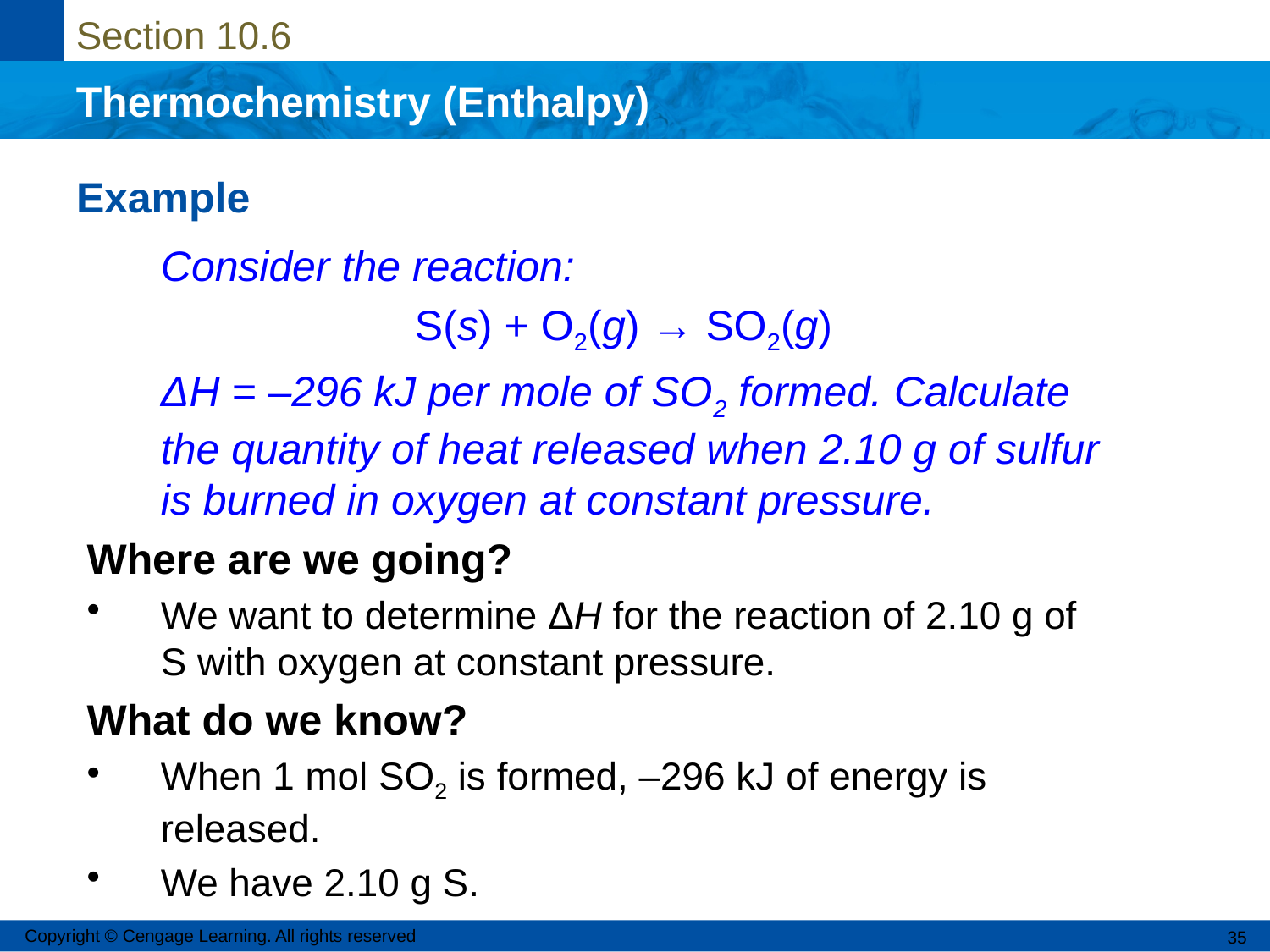

# Example
	Consider the reaction:
			S(s) + O2(g) → SO2(g)
	ΔH = –296 kJ per mole of SO2 formed. Calculate the quantity of heat released when 2.10 g of sulfur is burned in oxygen at constant pressure.
Where are we going?
We want to determine ΔH for the reaction of 2.10 g of S with oxygen at constant pressure.
What do we know?
When 1 mol SO2 is formed, –296 kJ of energy is released.
We have 2.10 g S.
Copyright © Cengage Learning. All rights reserved
35